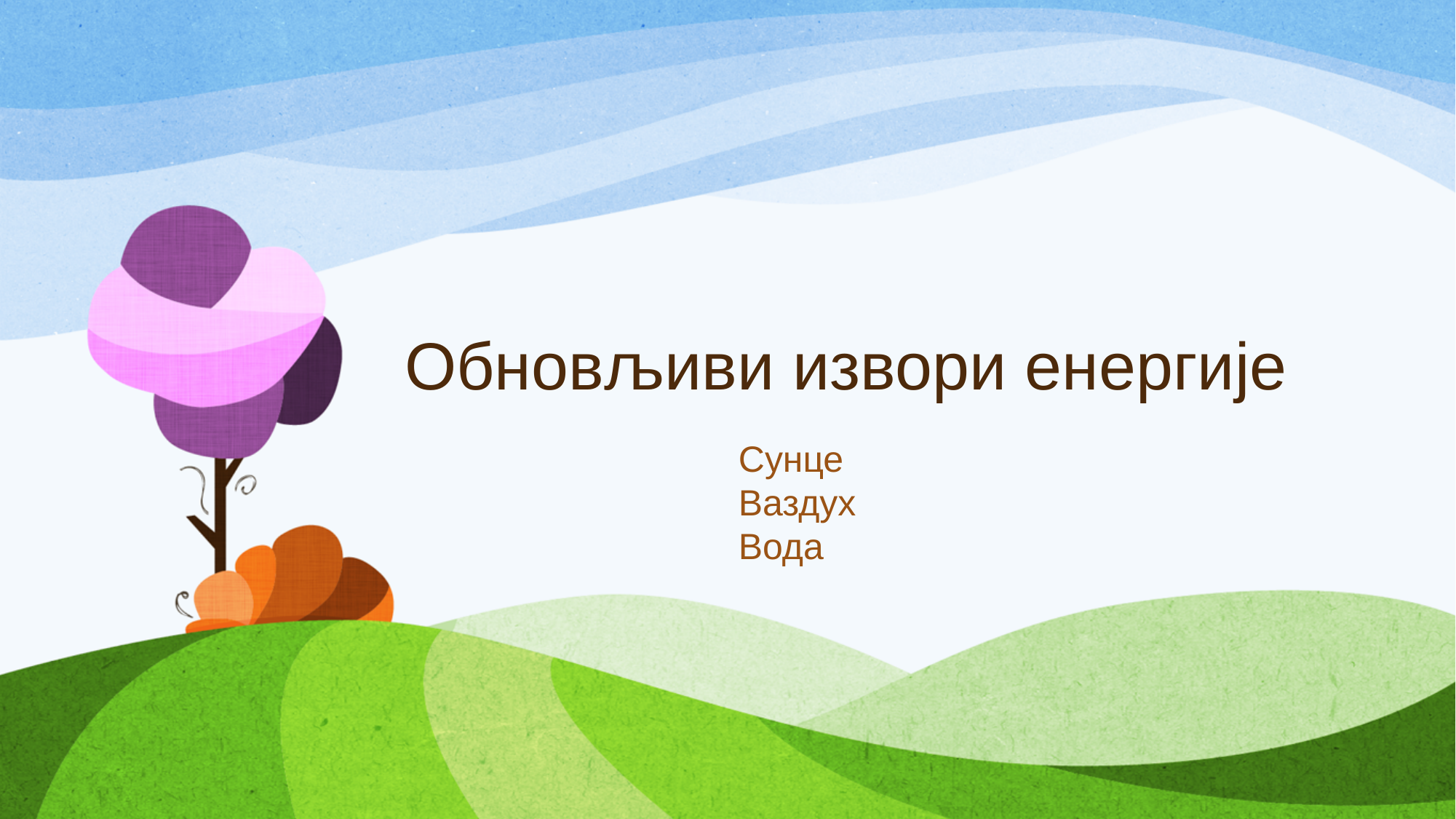

# Обновљиви извори енергије
Сунце
Ваздух
Вода